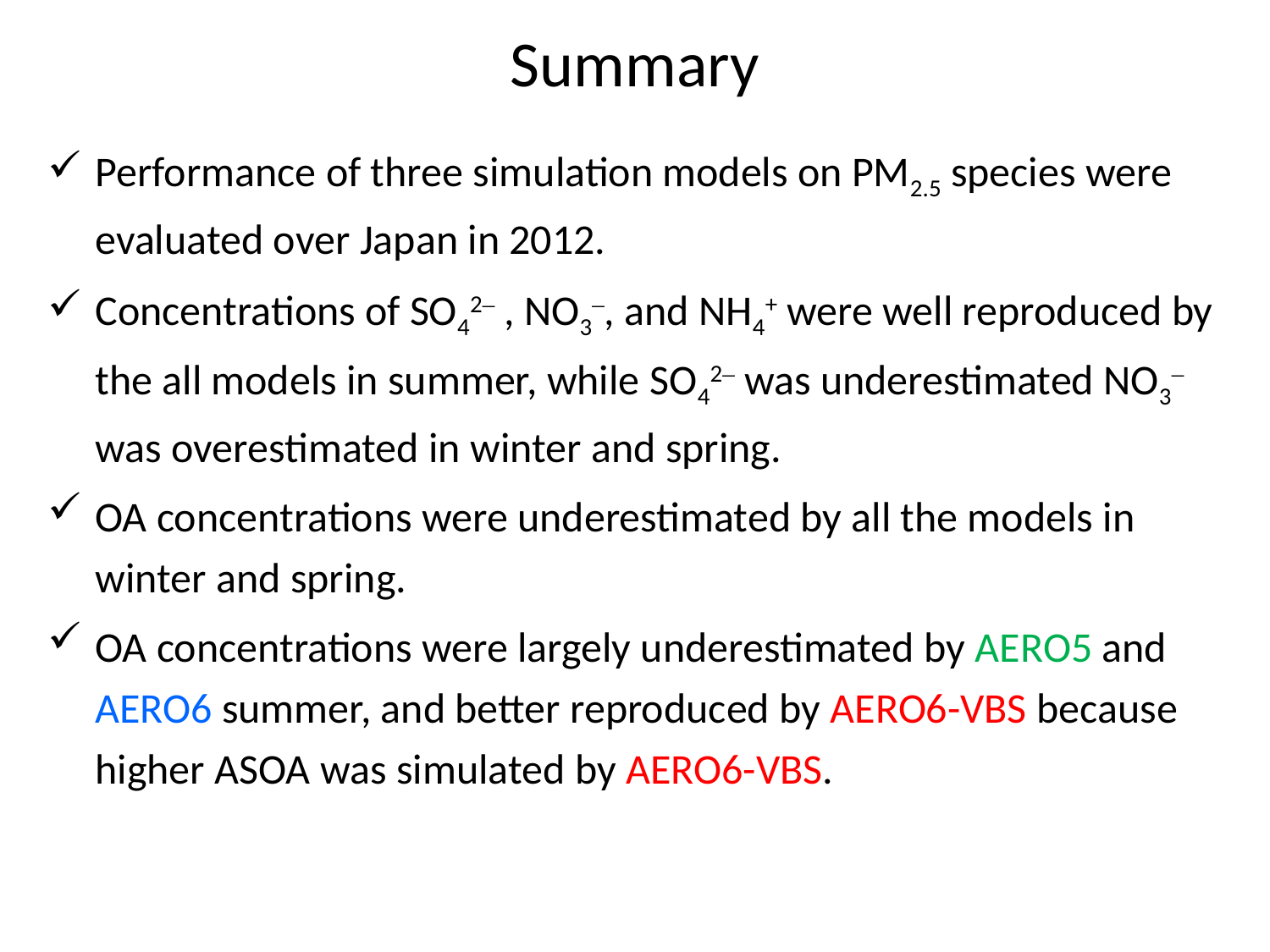

# Summary
Performance of three simulation models on PM2.5 species were evaluated over Japan in 2012.
Concentrations of SO42– , NO3–, and NH4+ were well reproduced by the all models in summer, while SO42– was underestimated NO3– was overestimated in winter and spring.
OA concentrations were underestimated by all the models in winter and spring.
OA concentrations were largely underestimated by AERO5 and AERO6 summer, and better reproduced by AERO6-VBS because higher ASOA was simulated by AERO6-VBS.